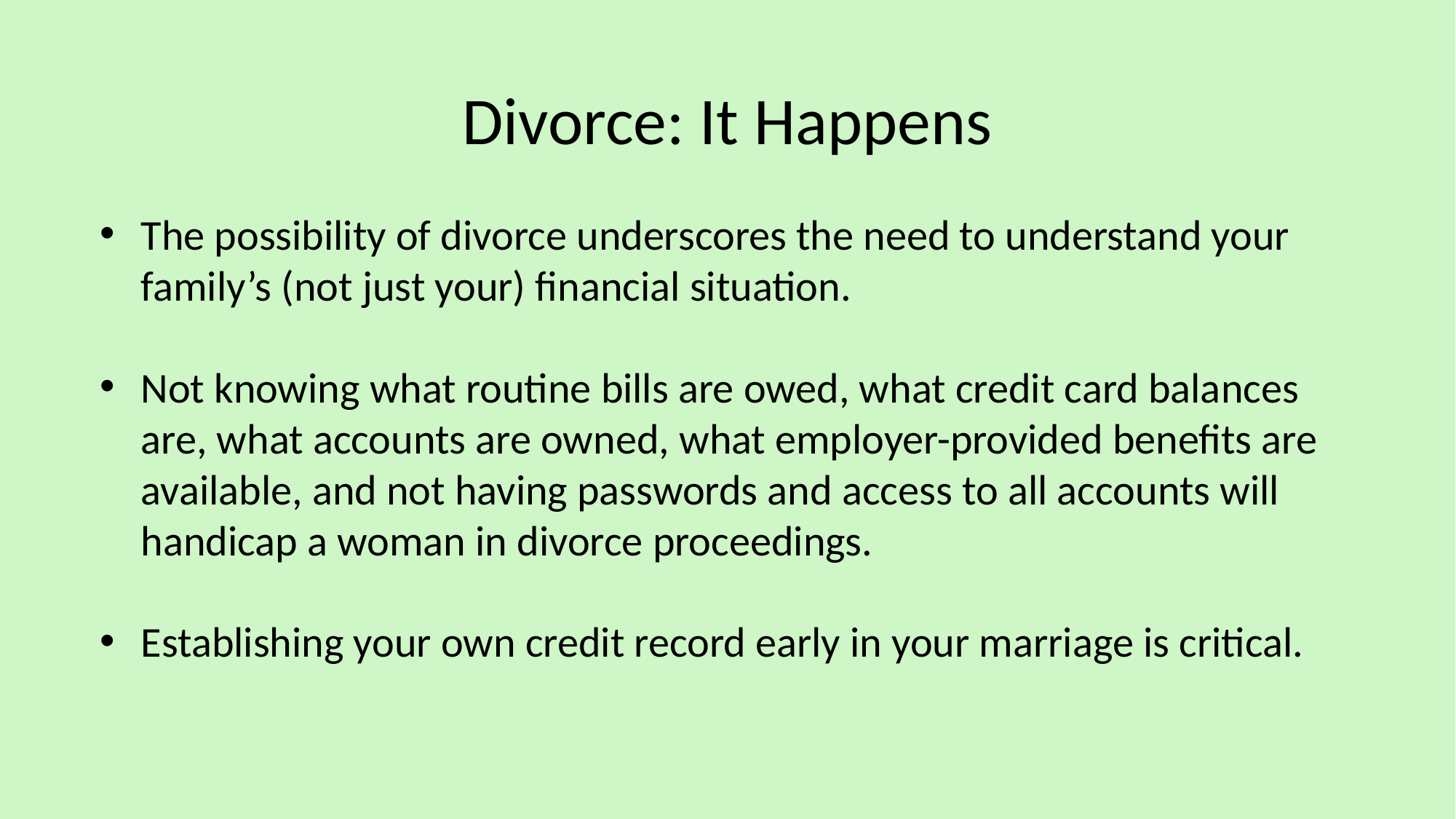

# Divorce: It Happens
The possibility of divorce underscores the need to understand your family’s (not just your) financial situation.

Not knowing what routine bills are owed, what credit card balances are, what accounts are owned, what employer-provided benefits are available, and not having passwords and access to all accounts will handicap a woman in divorce proceedings.

Establishing your own credit record early in your marriage is critical.